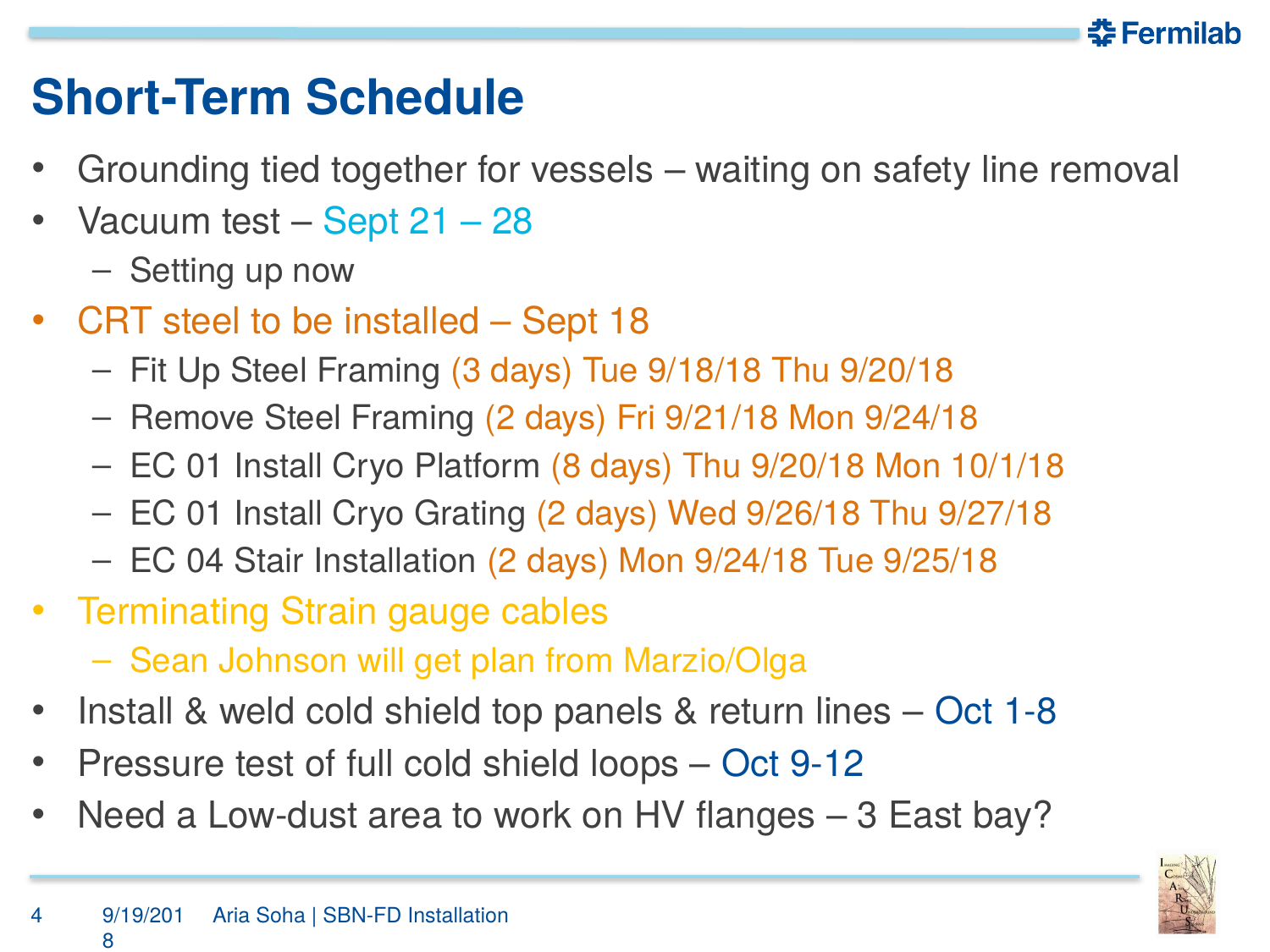

# Short-Term Schedule
Grounding tied together for vessels – waiting on safety line removal
Vacuum test – Sept 21 – 28
Setting up now
CRT steel to be installed – Sept 18
Fit Up Steel Framing (3 days) Tue 9/18/18 Thu 9/20/18
Remove Steel Framing (2 days) Fri 9/21/18 Mon 9/24/18
EC 01 Install Cryo Platform (8 days) Thu 9/20/18 Mon 10/1/18
EC 01 Install Cryo Grating (2 days) Wed 9/26/18 Thu 9/27/18
EC 04 Stair Installation (2 days) Mon 9/24/18 Tue 9/25/18
Terminating Strain gauge cables
Sean Johnson will get plan from Marzio/Olga
Install & weld cold shield top panels & return lines – Oct 1-8
Pressure test of full cold shield loops – Oct 9-12
Need a Low-dust area to work on HV flanges – 3 East bay?
4
9/19/2018
Aria Soha | SBN-FD Installation